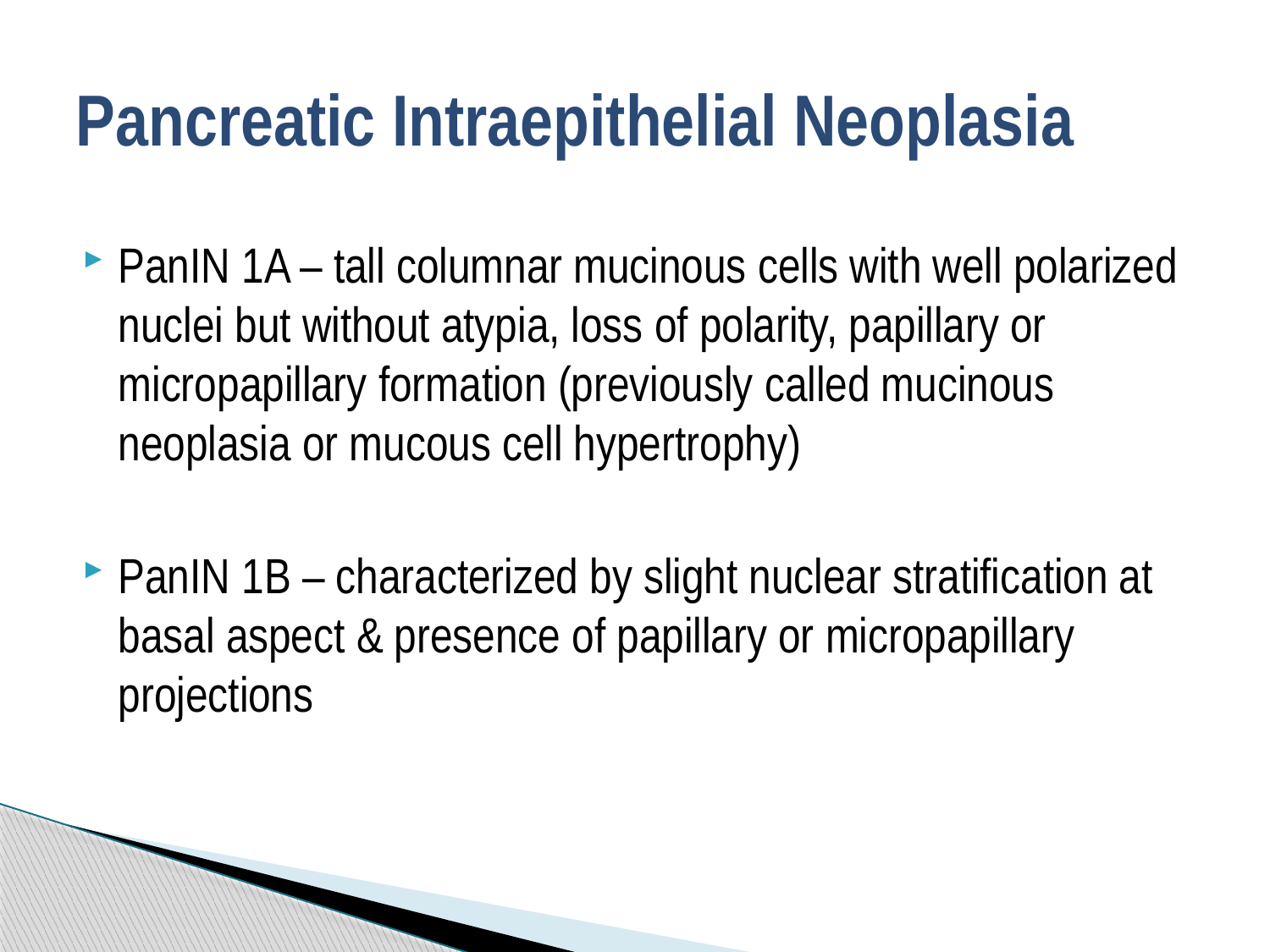

# Pancreatic Intraepithelial Neoplasia
PanIN 1A – tall columnar mucinous cells with well polarized nuclei but without atypia, loss of polarity, papillary or micropapillary formation (previously called mucinous neoplasia or mucous cell hypertrophy)

PanIN 1B – characterized by slight nuclear stratification at basal aspect & presence of papillary or micropapillary projections